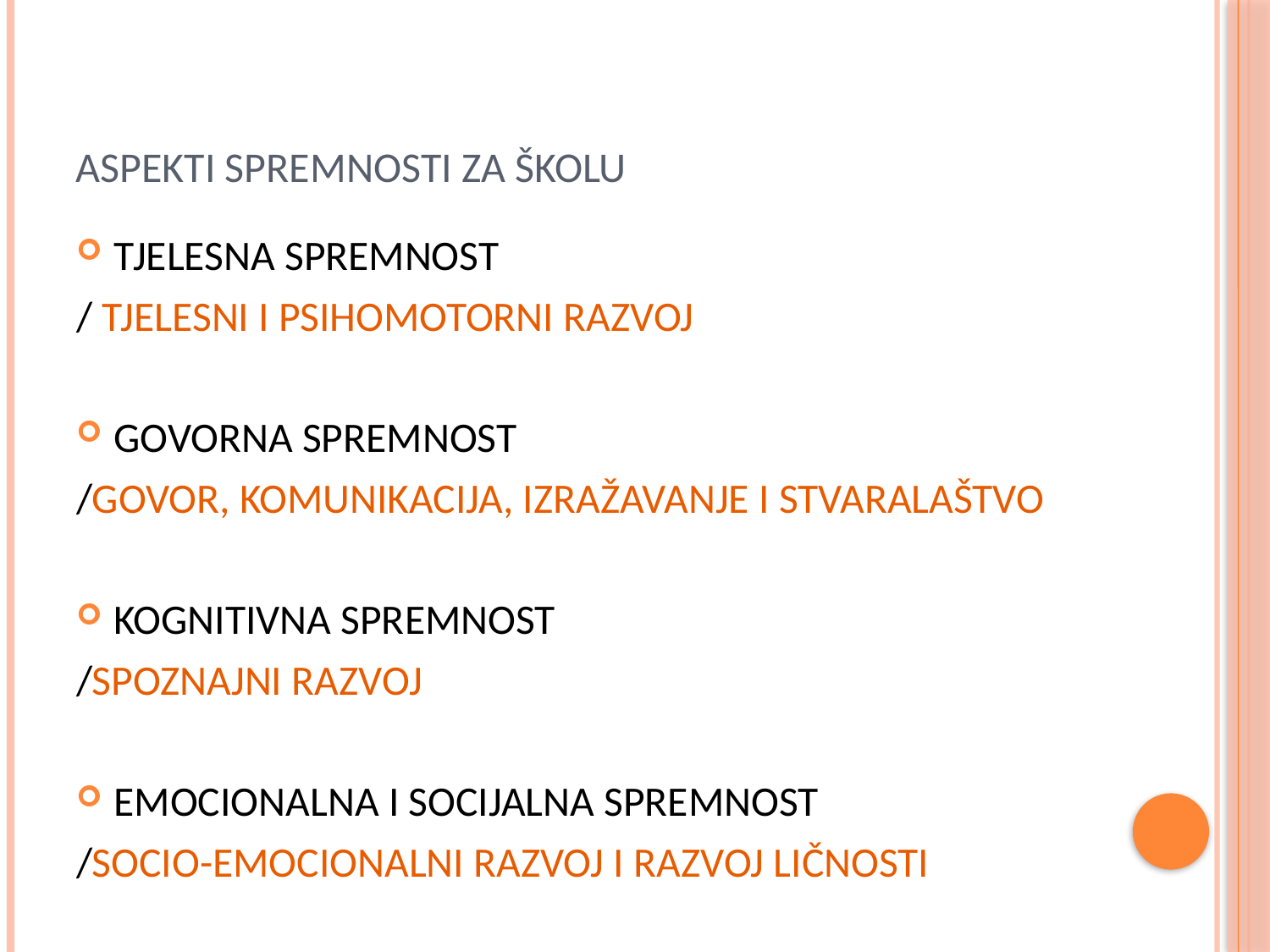

# ASPEKTI SPREMNOSTI ZA ŠKOLU
Tjelesna spremnost
/ TJELESNI I PSIHOMOTORNI RAZVOJ

Govorna spremnost
/GOVOR, KOMUNIKACIJA, IZRAŽAVANJE I STVARALAŠTVO

Kognitivna spremnost
/SPOZNAJNI RAZVOJ

Emocionalna i socijalna spremnost
/SOCIO-EMOCIONALNI RAZVOJ I RAZVOJ LIČNOSTI